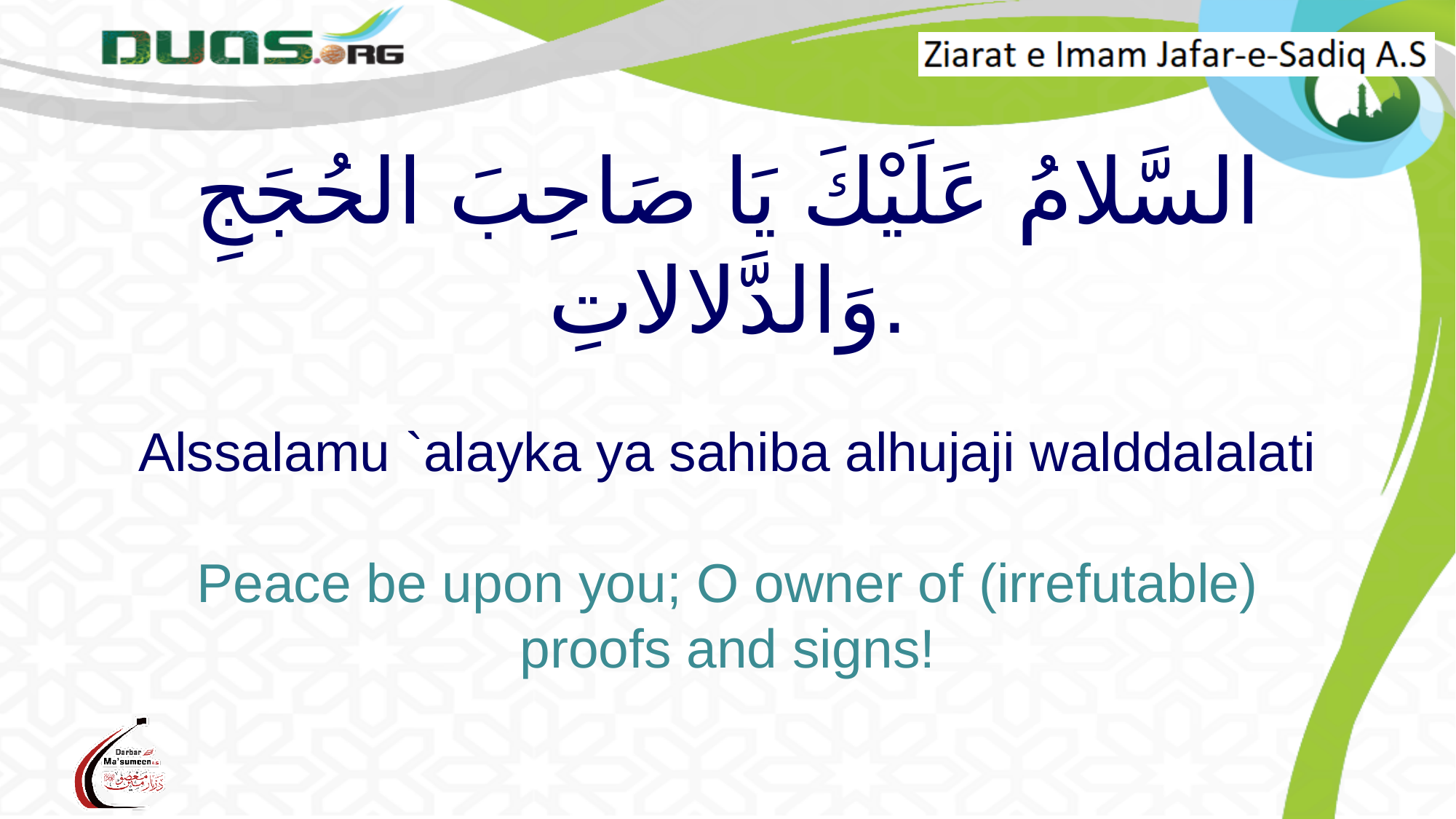

# السَّلامُ عَلَیْكَ یَا صَاحِبَ الحُجَجِ وَالدَّلالاتِ. Alssalamu `alayka ya sahiba alhujaji walddalalati Peace be upon you; O owner of (irrefutable) proofs and signs!